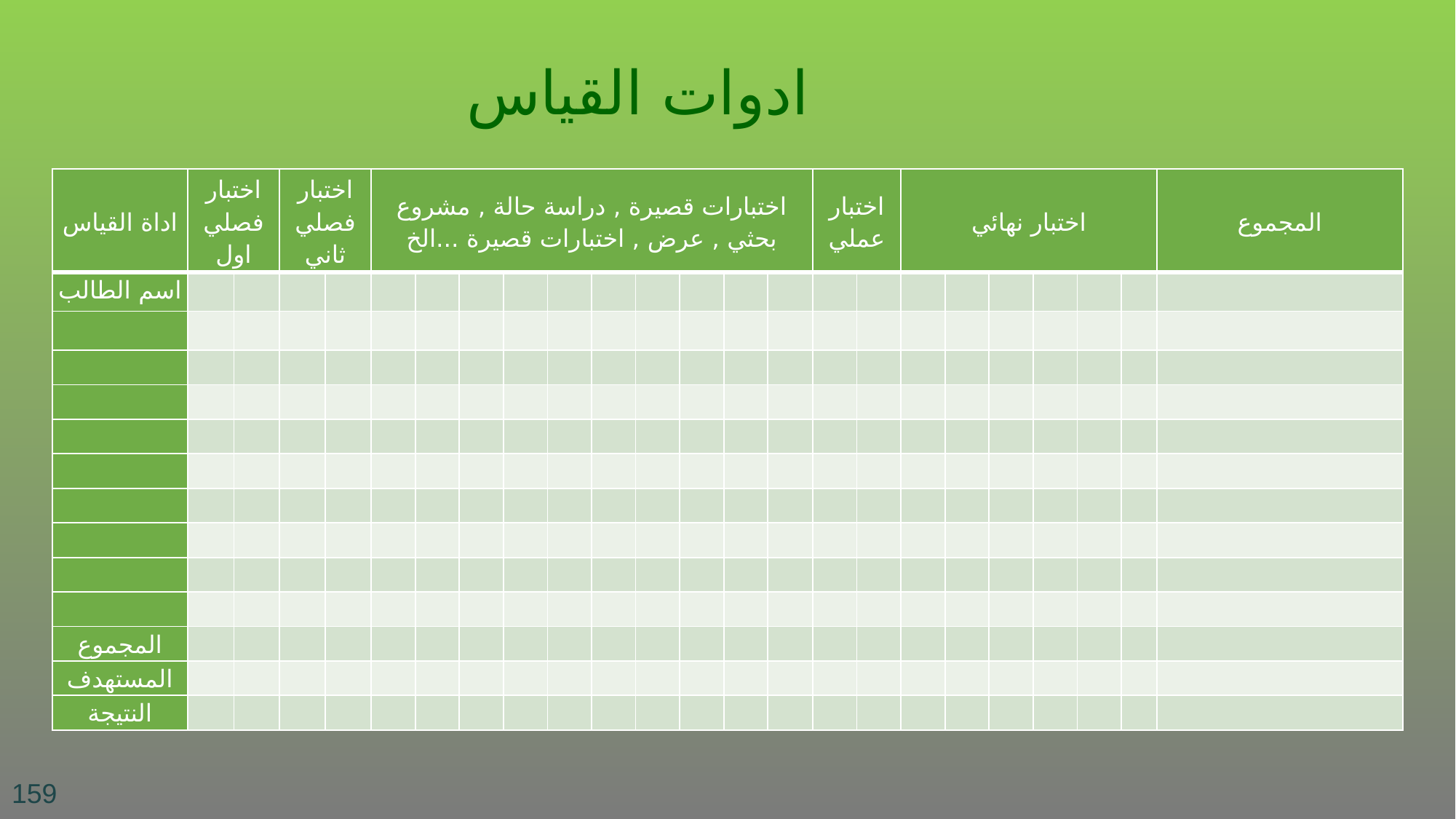

ادوات القياس
| اداة القياس | اختبار فصلي اول |  | اختبار فصلي ثاني |  | اختبارات قصيرة , دراسة حالة , مشروع بحثي , عرض , اختبارات قصيرة ...الخ |  |  |  |  |  |  |  |  |  | اختبار عملي |  | اختبار نهائي |  |  |  |  |  | المجموع |
| --- | --- | --- | --- | --- | --- | --- | --- | --- | --- | --- | --- | --- | --- | --- | --- | --- | --- | --- | --- | --- | --- | --- | --- |
| اسم الطالب |  |  |  |  |  |  |  |  |  |  |  |  |  |  |  |  |  |  |  |  |  |  |  |
|  |  |  |  |  |  |  |  |  |  |  |  |  |  |  |  |  |  |  |  |  |  |  |  |
|  |  |  |  |  |  |  |  |  |  |  |  |  |  |  |  |  |  |  |  |  |  |  |  |
|  |  |  |  |  |  |  |  |  |  |  |  |  |  |  |  |  |  |  |  |  |  |  |  |
|  |  |  |  |  |  |  |  |  |  |  |  |  |  |  |  |  |  |  |  |  |  |  |  |
|  |  |  |  |  |  |  |  |  |  |  |  |  |  |  |  |  |  |  |  |  |  |  |  |
|  |  |  |  |  |  |  |  |  |  |  |  |  |  |  |  |  |  |  |  |  |  |  |  |
|  |  |  |  |  |  |  |  |  |  |  |  |  |  |  |  |  |  |  |  |  |  |  |  |
|  |  |  |  |  |  |  |  |  |  |  |  |  |  |  |  |  |  |  |  |  |  |  |  |
|  |  |  |  |  |  |  |  |  |  |  |  |  |  |  |  |  |  |  |  |  |  |  |  |
| المجموع |  |  |  |  |  |  |  |  |  |  |  |  |  |  |  |  |  |  |  |  |  |  |  |
| المستهدف |  |  |  |  |  |  |  |  |  |  |  |  |  |  |  |  |  |  |  |  |  |  |  |
| النتيجة |  |  |  |  |  |  |  |  |  |  |  |  |  |  |  |  |  |  |  |  |  |  |  |
159